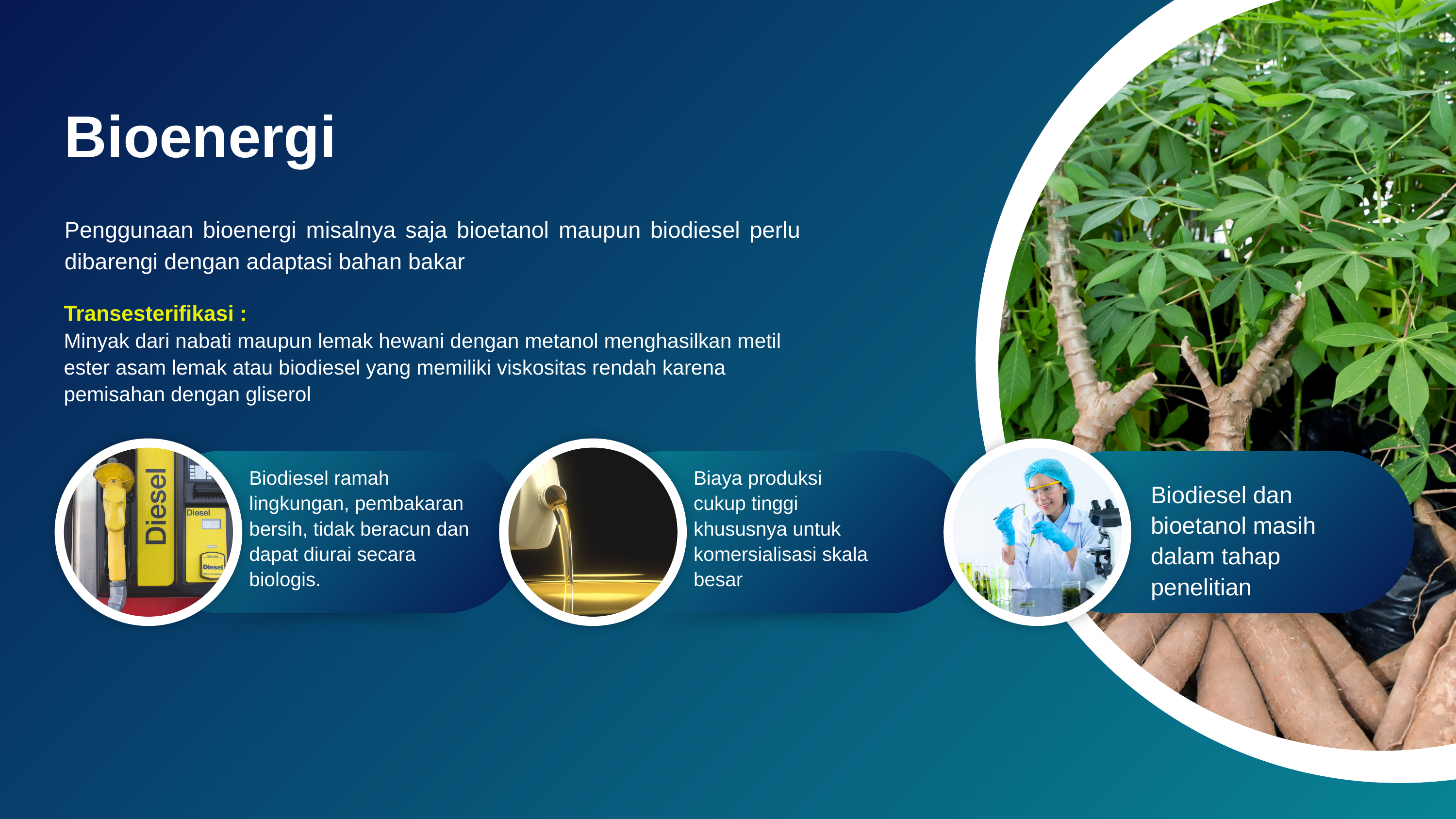

Bioenergi
Penggunaan bioenergi misalnya saja bioetanol maupun biodiesel perlu dibarengi dengan adaptasi bahan bakar
Transesterifikasi :
Minyak dari nabati maupun lemak hewani dengan metanol menghasilkan metil ester asam lemak atau biodiesel yang memiliki viskositas rendah karena pemisahan dengan gliserol

Biodiesel ramah lingkungan, pembakaran bersih, tidak beracun dan dapat diurai secara biologis.
Biaya produksi cukup tinggi khususnya untuk komersialisasi skala besar
Biodiesel dan bioetanol masih dalam tahap penelitian